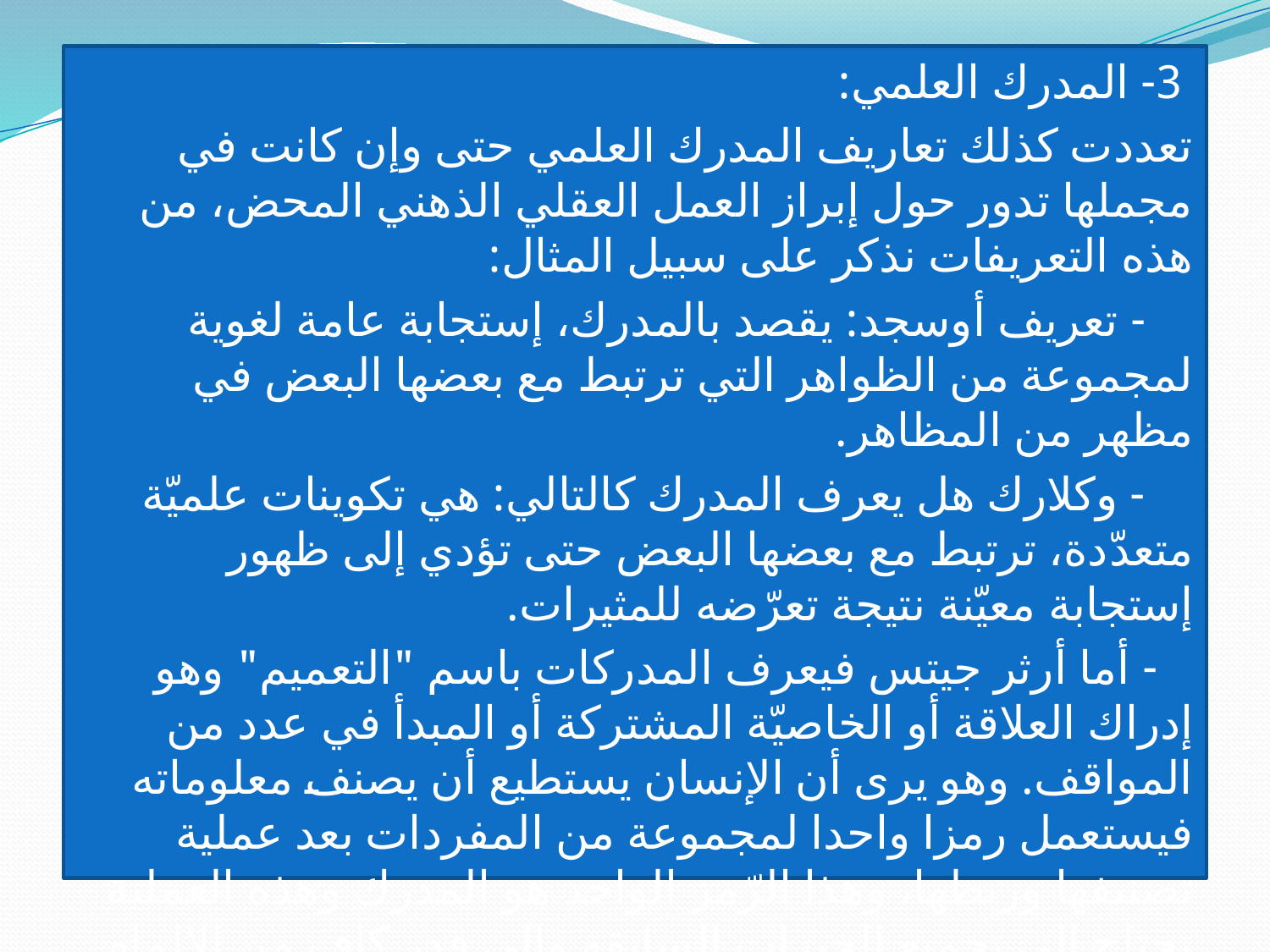

3- المدرك العلمي:
تعددت كذلك تعاريف المدرك العلمي حتى وإن كانت في مجملها تدور حول إبراز العمل العقلي الذهني المحض، من هذه التعريفات نذكر على سبيل المثال:
    - تعريف أوسجد: يقصد بالمدرك، إستجابة عامة لغوية لمجموعة من الظواهر التي ترتبط مع بعضها البعض في مظهر من المظاهر.
    - وكلارك هل يعرف المدرك كالتالي: هي تكوينات علميّة متعدّدة، ترتبط مع بعضها البعض حتى تؤدي إلى ظهور إستجابة معيّنة نتيجة تعرّضه للمثيرات.
   - أما أرثر جيتس فيعرف المدركات باسم "التعميم" وهو إدراك العلاقة أو الخاصيّة المشتركة أو المبدأ في عدد من المواقف. وهو يرى أن الإنسان يستطيع أن يصنف معلوماته فيستعمل رمزا واحدا لمجموعة من المفردات بعد عملية تصنيفها وربطها، وهذا الرّمز الواحد هو المدرك وهذه العملية تحتاج إلى تجميع الخبرات السابقة وإلى قدر كاف من الإلمام باللغة.  هذا التعريف يركز على القدرات العقلية إضافة إلى التجارب أو الخبرات السابقة. وهذا العمل تقوم به الكلمات بصورة رئيسية، وهي تنظم المثيرات أو الظواهر ثم تربط بينها وبين الخبرات السابقة.